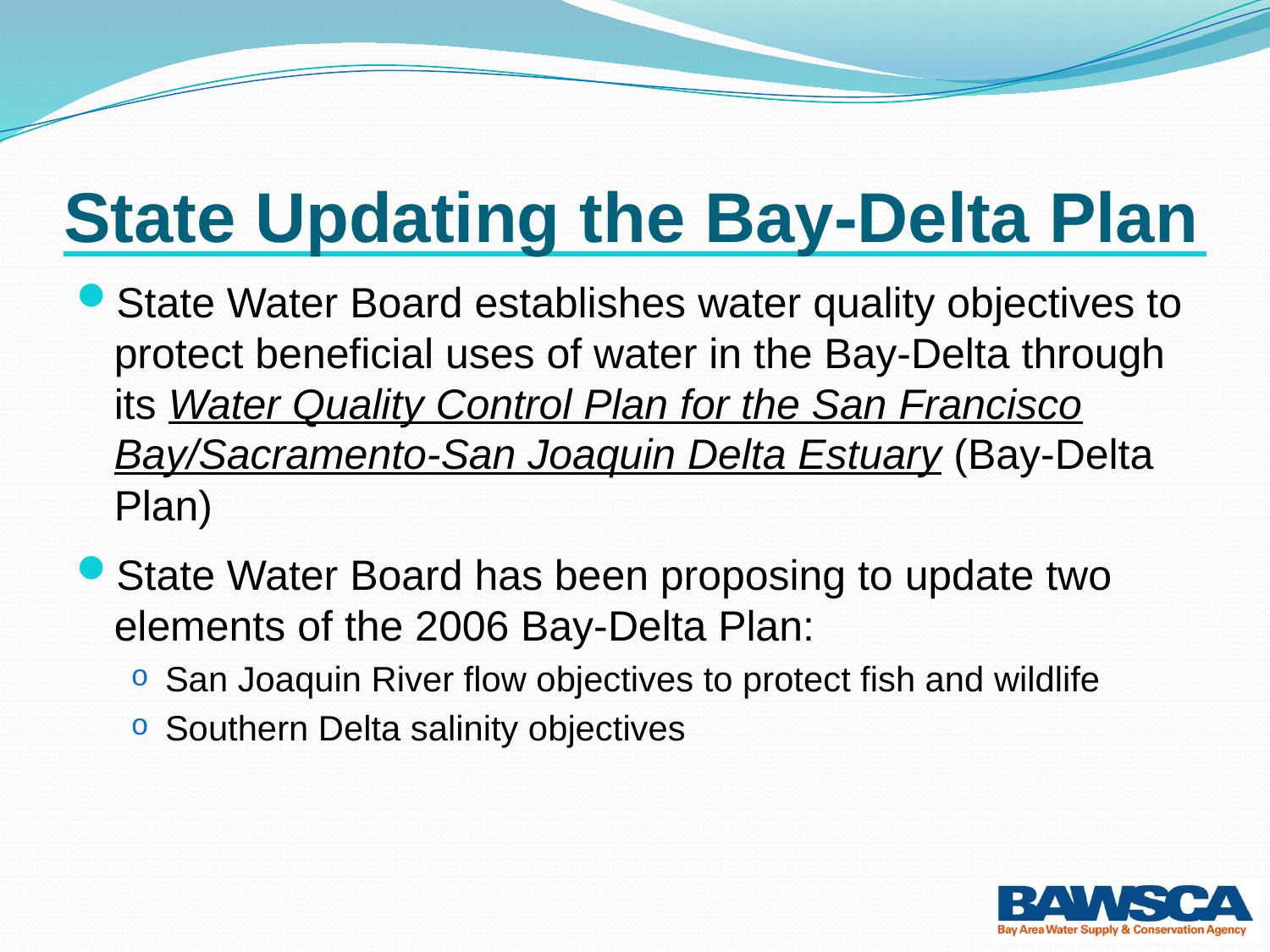

# State Updating the Bay-Delta Plan
State Water Board establishes water quality objectives to protect beneficial uses of water in the Bay-Delta through its Water Quality Control Plan for the San Francisco Bay/Sacramento-San Joaquin Delta Estuary (Bay-Delta Plan)
State Water Board has been proposing to update two elements of the 2006 Bay-Delta Plan:
San Joaquin River flow objectives to protect fish and wildlife
Southern Delta salinity objectives